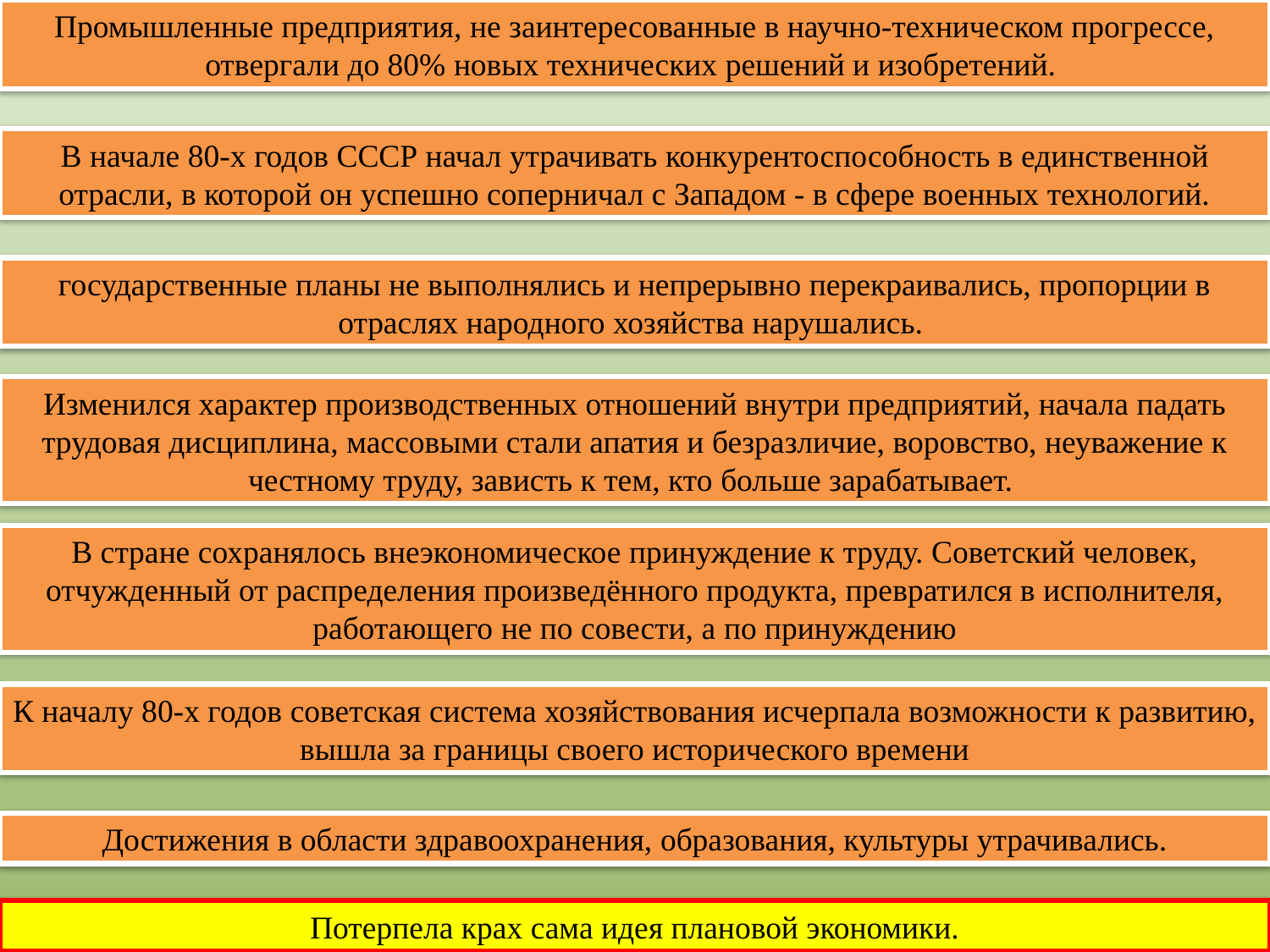

Промышленные предприятия, не заинтересованные в научно-техническом прогрессе, отвергали до 80% новых технических решений и изобретений.
В начале 80-х годов СССР начал утрачивать конкурентоспособность в единственной отрасли, в которой он успешно соперничал с Западом - в сфере военных технологий.
государственные планы не выполнялись и непрерывно перекраивались, пропорции в отраслях народного хозяйства нарушались.
Изменился характер производственных отношений внутри предприятий, начала падать трудовая дисциплина, массовыми стали апатия и безразличие, воровство, неуважение к честному труду, зависть к тем, кто больше зарабатывает.
В стране сохранялось внеэкономическое принуждение к труду. Советский человек, отчужденный от распределения произведённого продукта, превратился в исполнителя, работающего не по совести, а по принуждению
К началу 80-х годов советская система хозяйствования исчерпала возможности к развитию, вышла за границы своего исторического времени
Достижения в области здравоохранения, образования, культуры утрачивались.
Потерпела крах сама идея плановой экономики.